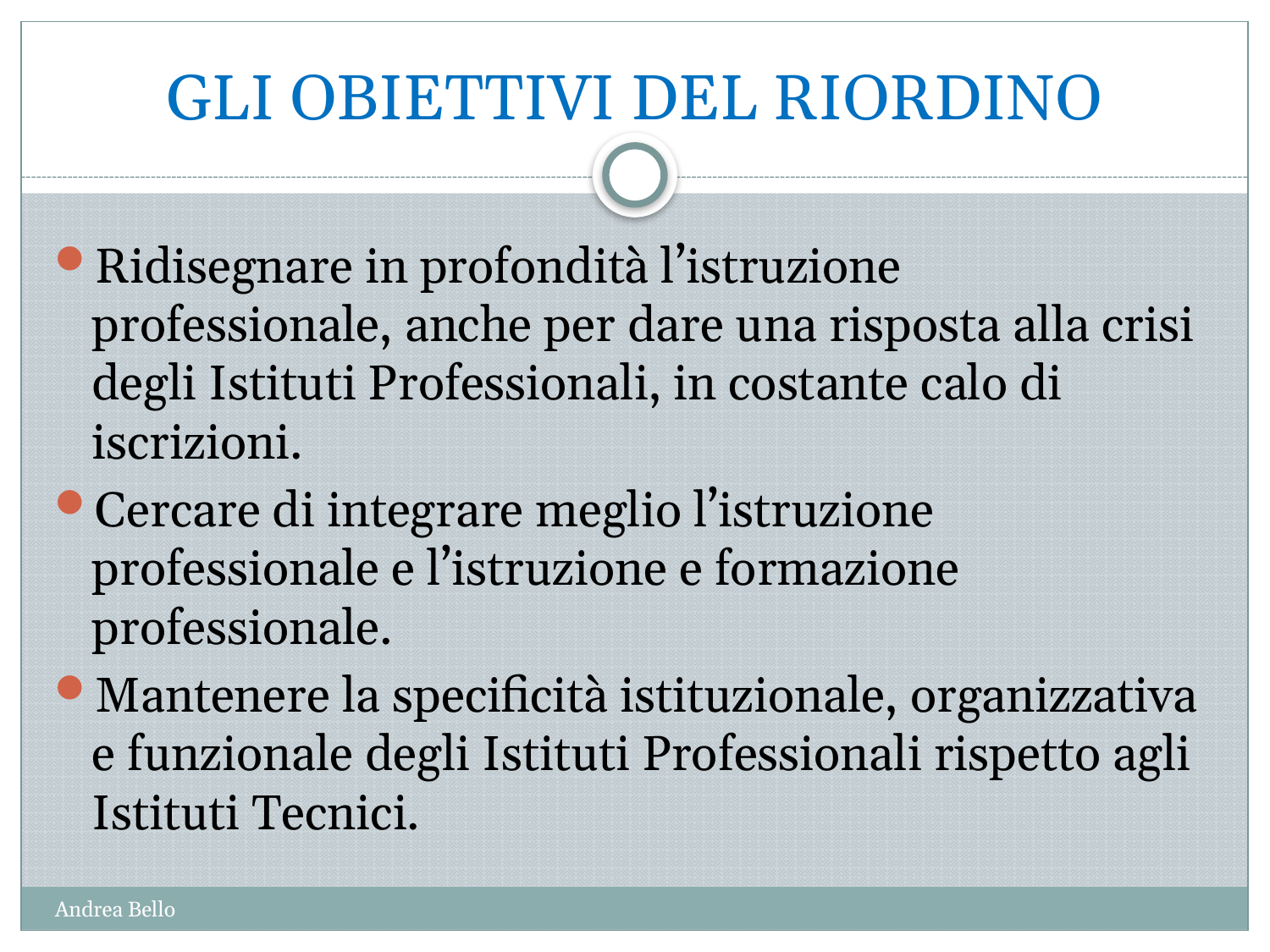

# GLI OBIETTIVI DEL RIORDINO
Ridisegnare in profondità l’istruzione professionale, anche per dare una risposta alla crisi degli Istituti Professionali, in costante calo di iscrizioni.
Cercare di integrare meglio l’istruzione professionale e l’istruzione e formazione professionale.
Mantenere la specificità istituzionale, organizzativa e funzionale degli Istituti Professionali rispetto agli Istituti Tecnici.

Andrea Bello